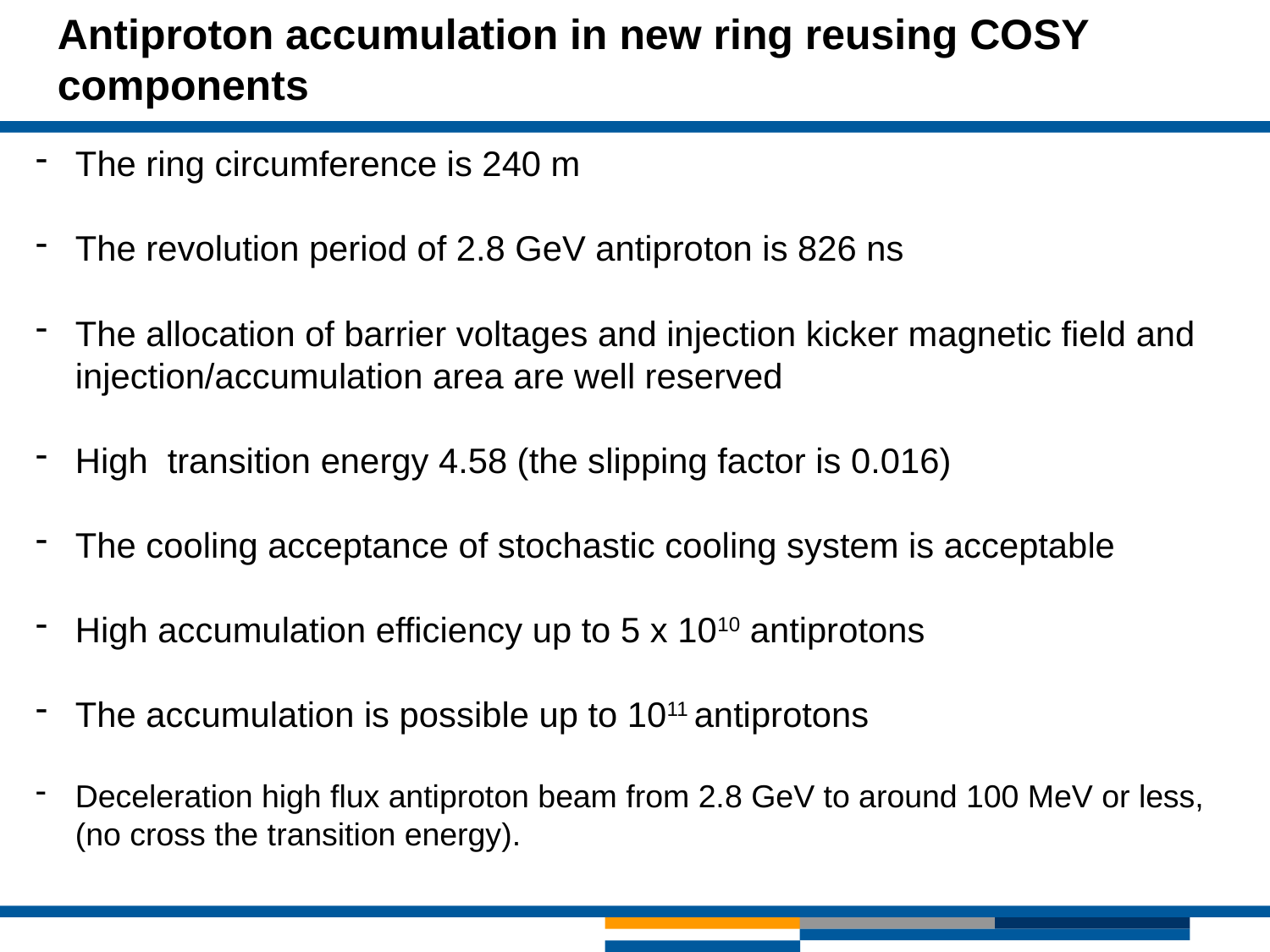

Antiproton accumulation in new ring reusing COSY components

The ring circumference is 240 m

The revolution period of 2.8 GeV antiproton is 826 ns

The allocation of barrier voltages and injection kicker magnetic field and injection/accumulation area are well reserved

High  transition energy 4.58 (the slipping factor is 0.016)

The cooling acceptance of stochastic cooling system is acceptable

High accumulation efficiency up to 5 x 1010 antiprotons

The accumulation is possible up to 1011 antiprotons

Deceleration high flux antiproton beam from 2.8 GeV to around 100 MeV or less, (no cross the transition energy).